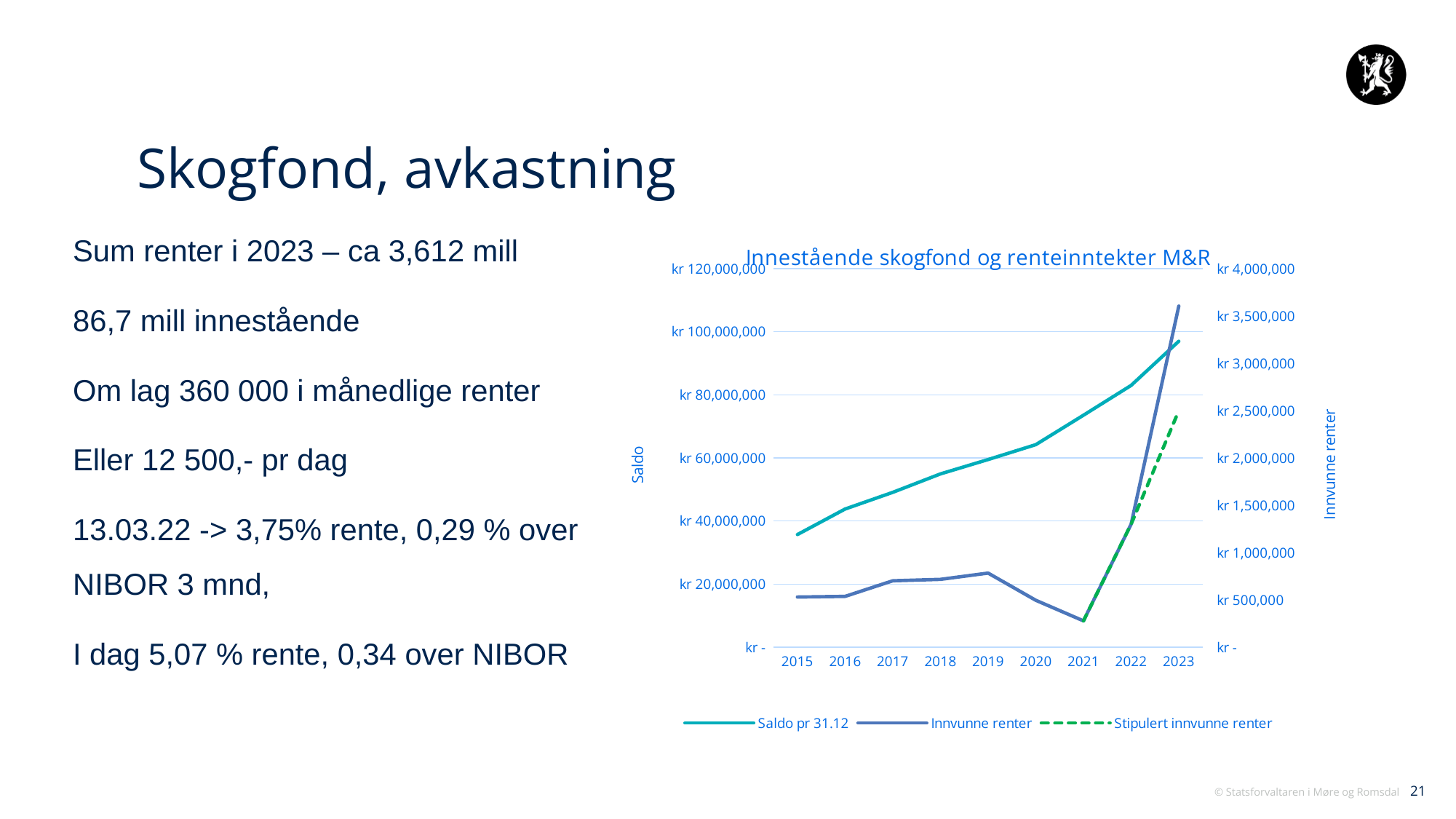

# Skogfond, avkastning
Sum renter i 2023 – ca 3,612 mill
86,7 mill innestående
Om lag 360 000 i månedlige renter
Eller 12 500,- pr dag
13.03.22 -> 3,75% rente, 0,29 % over NIBOR 3 mnd,
I dag 5,07 % rente, 0,34 over NIBOR

### Chart: Innestående skogfond og renteinntekter M&R

| Category | Saldo pr 31.12 | Innvunne renter | Stipulert innvunne renter |
|---|---|---|---|
| 2015 | 35703040.0 | 530153.0 | None |
| 2016 | 43803802.0 | 537350.0 | None |
| 2017 | 49093686.0 | 702130.0 | None |
| 2018 | 54952309.0 | 717131.0 | None |
| 2019 | 59499861.0 | 783540.0 | None |
| 2020 | 64218501.0 | 496106.0 | None |
| 2021 | 73555397.0 | 278896.0 | 278896.0 |
| 2022 | 83000000.0 | 1300000.0 | 1300000.0 |
| 2023 | 97000000.0 | 3605000.0 | 2500000.0 |